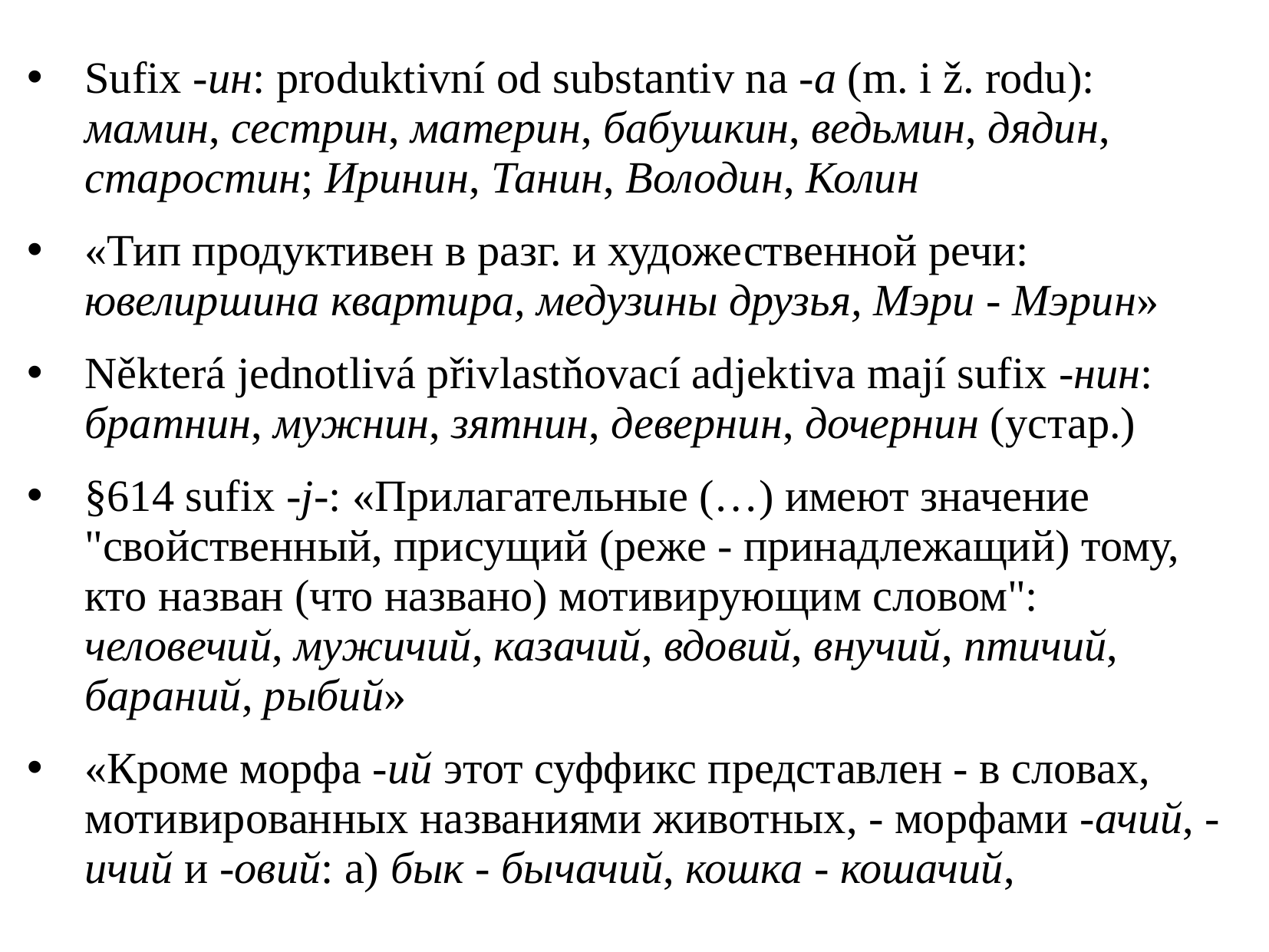

Sufix -ин: produktivní od substantiv na -а (m. i ž. rodu): мамин, сестрин, материн, бабушкин, ведьмин, дядин, старостин; Иринин, Танин, Володин, Колин
«Тип продуктивен в разг. и художественной речи: ювелиршина квартира, медузины друзья, Мэри - Мэрин»
Některá jednotlivá přivlastňovací adjektiva mají sufix -нин: братнин, мужнин, зятнин, девернин, дочернин (устар.)
§614 sufix -j-: «Прилагательные (…) имеют значение "свойственный, присущий (реже - принадлежащий) тому, кто назван (что названо) мотивирующим словом": человечий, мужичий, казачий, вдовий, внучий, птичий, бараний, рыбий»
«Кроме морфа -ий этот суффикс представлен - в словах, мотивированных названиями животных, - морфами -ачий, -ичий и -овий: а) бык - бычачий, кошка - кошачий,